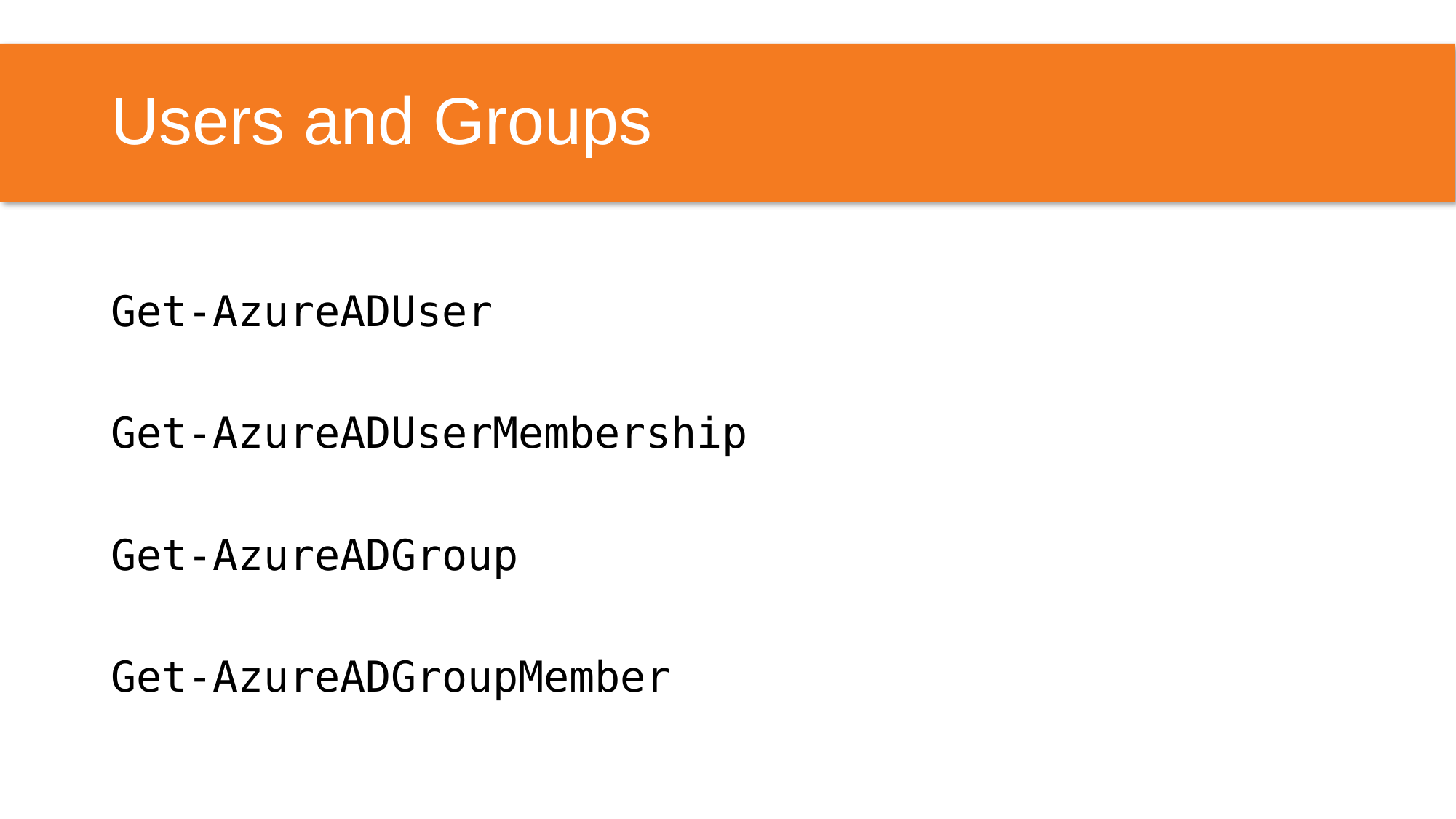

# Users and Groups

Get-AzureADUser

Get-AzureADUserMembership

Get-AzureADGroup

Get-AzureADGroupMember